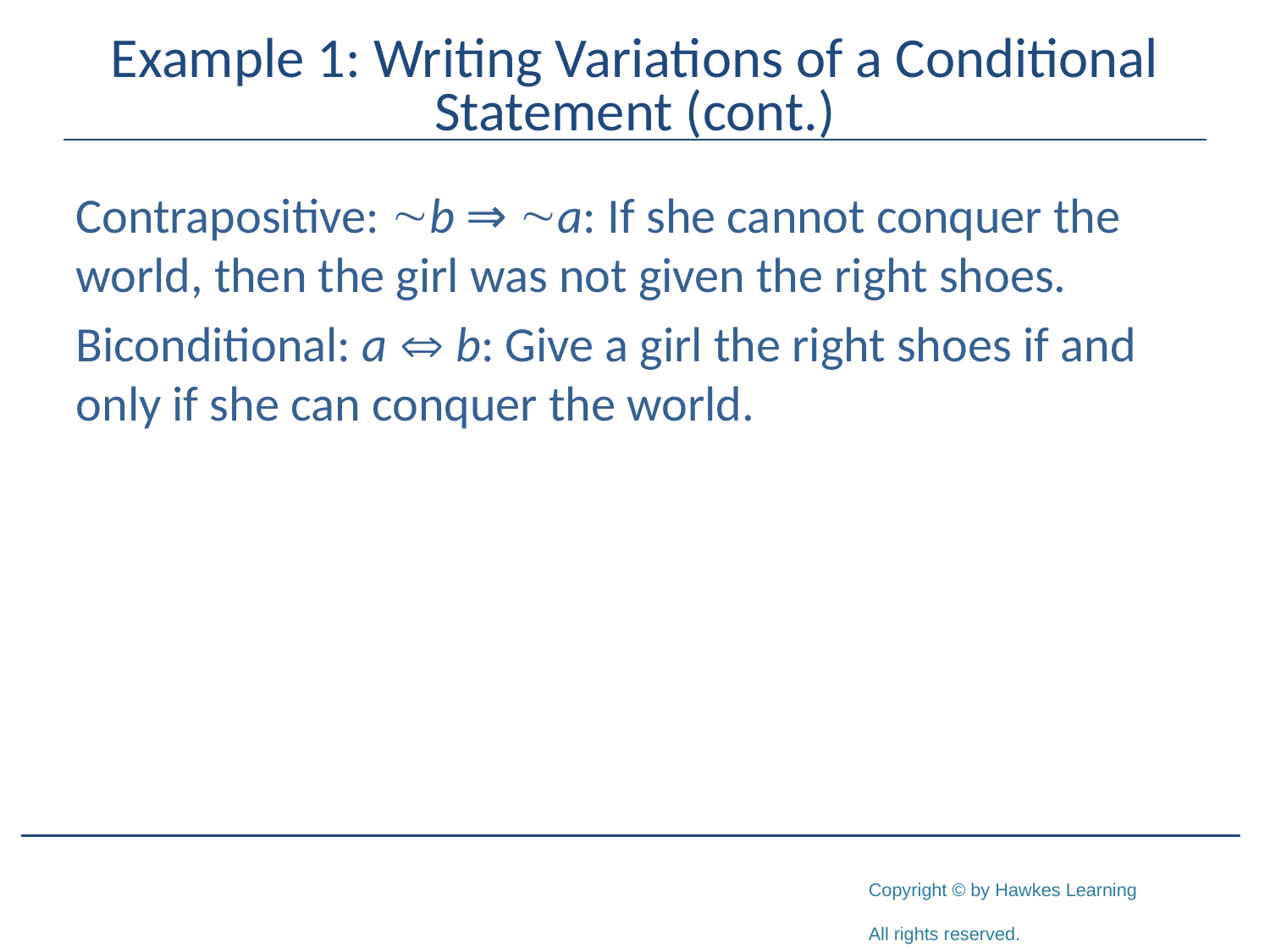

# Example 1: Writing Variations of a Conditional Statement (cont.)
Contrapositive: ∼b ⇒ ∼a: If she cannot conquer the world, then the girl was not given the right shoes.
Biconditional: a ⇔ b: Give a girl the right shoes if and only if she can conquer the world.